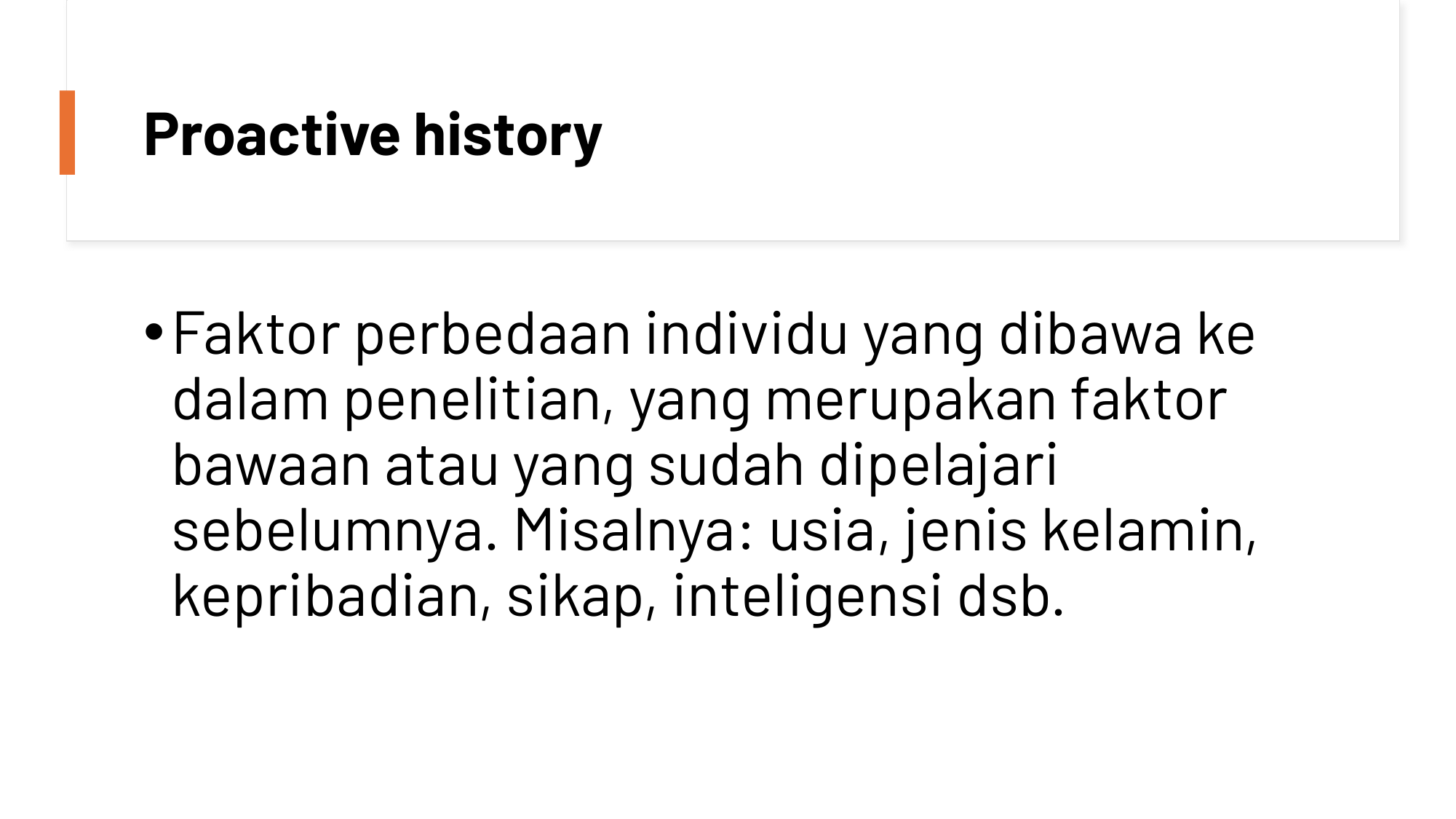

# Proactive history

Faktor perbedaan individu yang dibawa ke dalam penelitian, yang merupakan faktor bawaan atau yang sudah dipelajari sebelumnya. Misalnya: usia, jenis kelamin, kepribadian, sikap, inteligensi dsb.